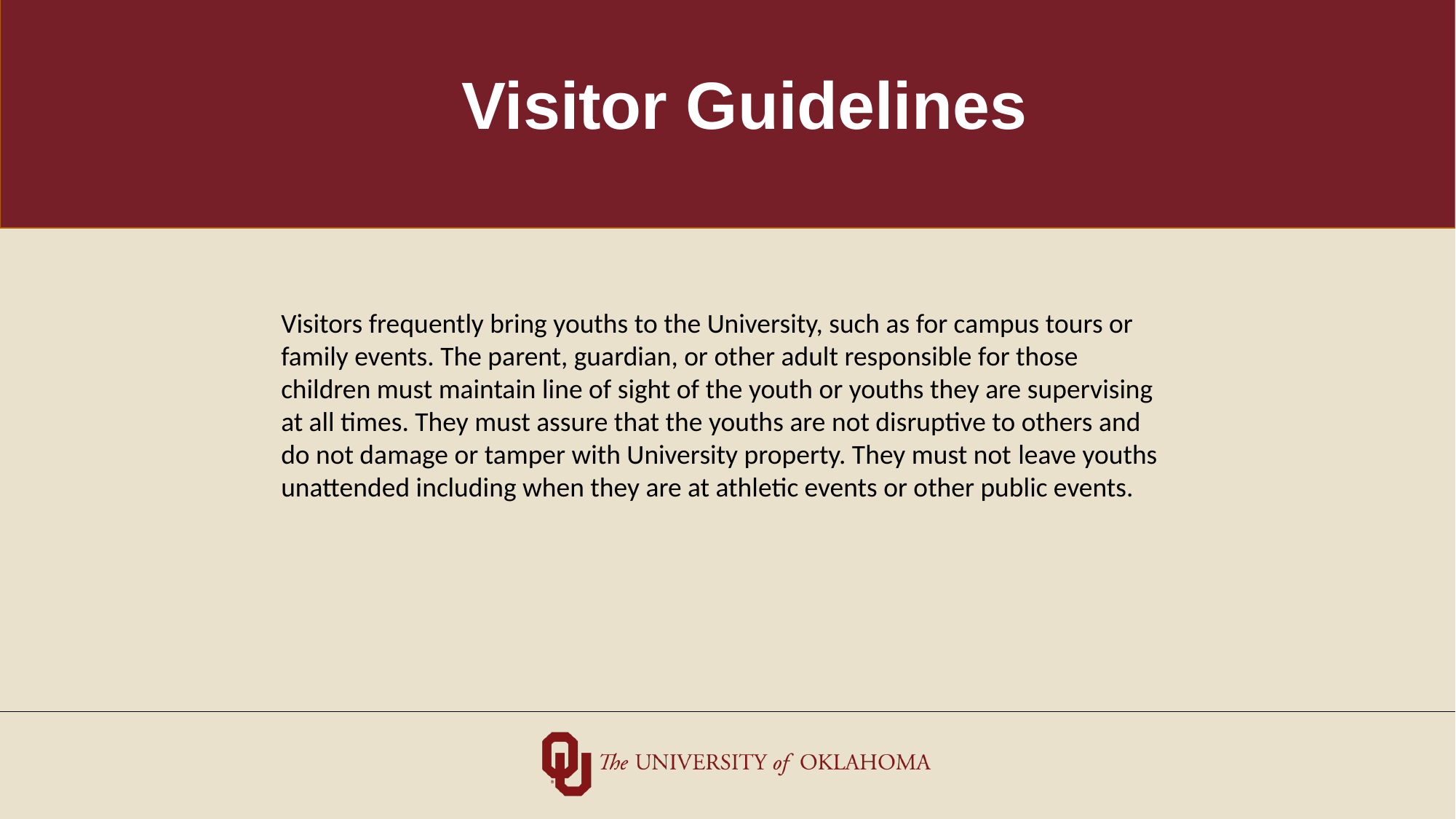

# Visitor Guidelines
Visitors frequently bring youths to the University, such as for campus tours or family events. The parent, guardian, or other adult responsible for those children must maintain line of sight of the youth or youths they are supervising at all times. They must assure that the youths are not disruptive to others and do not damage or tamper with University property. They must not leave youths unattended including when they are at athletic events or other public events.